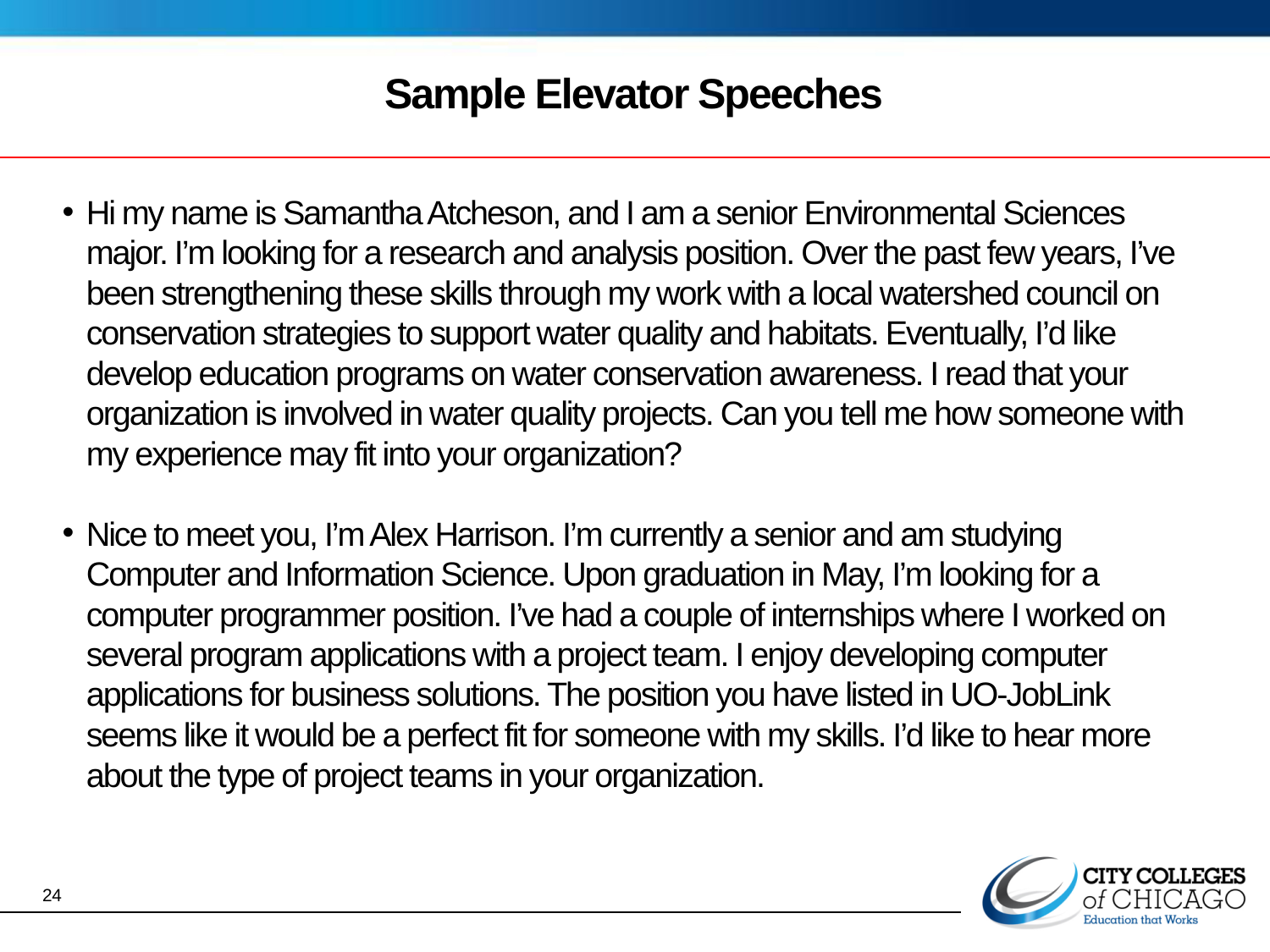

# Sample Elevator Speeches
Hi my name is Samantha Atcheson, and I am a senior Environmental Sciences major. I’m looking for a research and analysis position. Over the past few years, I’ve been strengthening these skills through my work with a local watershed council on conservation strategies to support water quality and habitats. Eventually, I’d like develop education programs on water conservation awareness. I read that your organization is involved in water quality projects. Can you tell me how someone with my experience may fit into your organization?

Nice to meet you, I’m Alex Harrison. I’m currently a senior and am studying Computer and Information Science. Upon graduation in May, I’m looking for a computer programmer position. I’ve had a couple of internships where I worked on several program applications with a project team. I enjoy developing computer applications for business solutions. The position you have listed in UO-JobLink seems like it would be a perfect fit for someone with my skills. I’d like to hear more about the type of project teams in your organization.

24